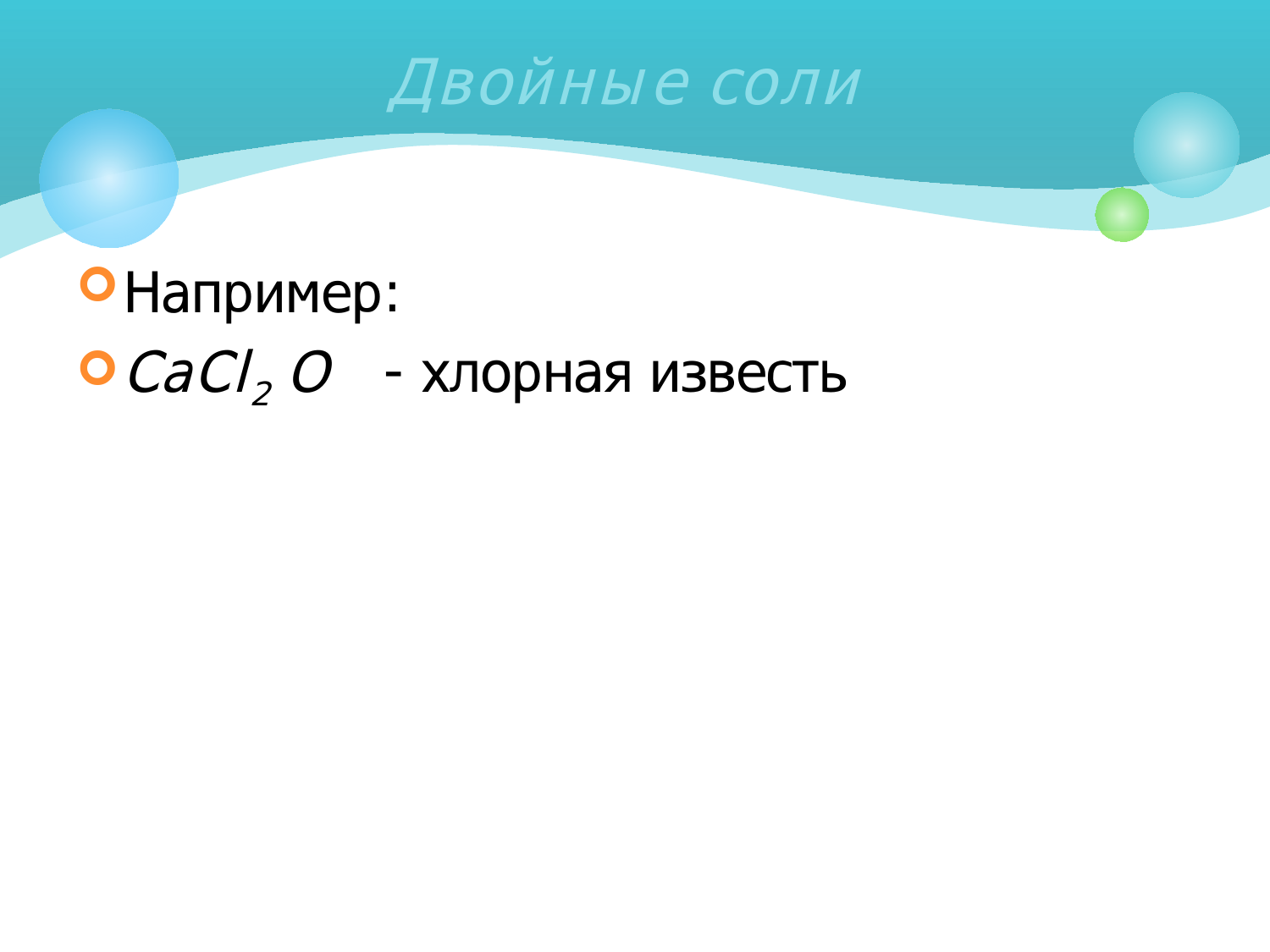

# Двойные соли
Например:
CaCl2 O   - хлорная известь